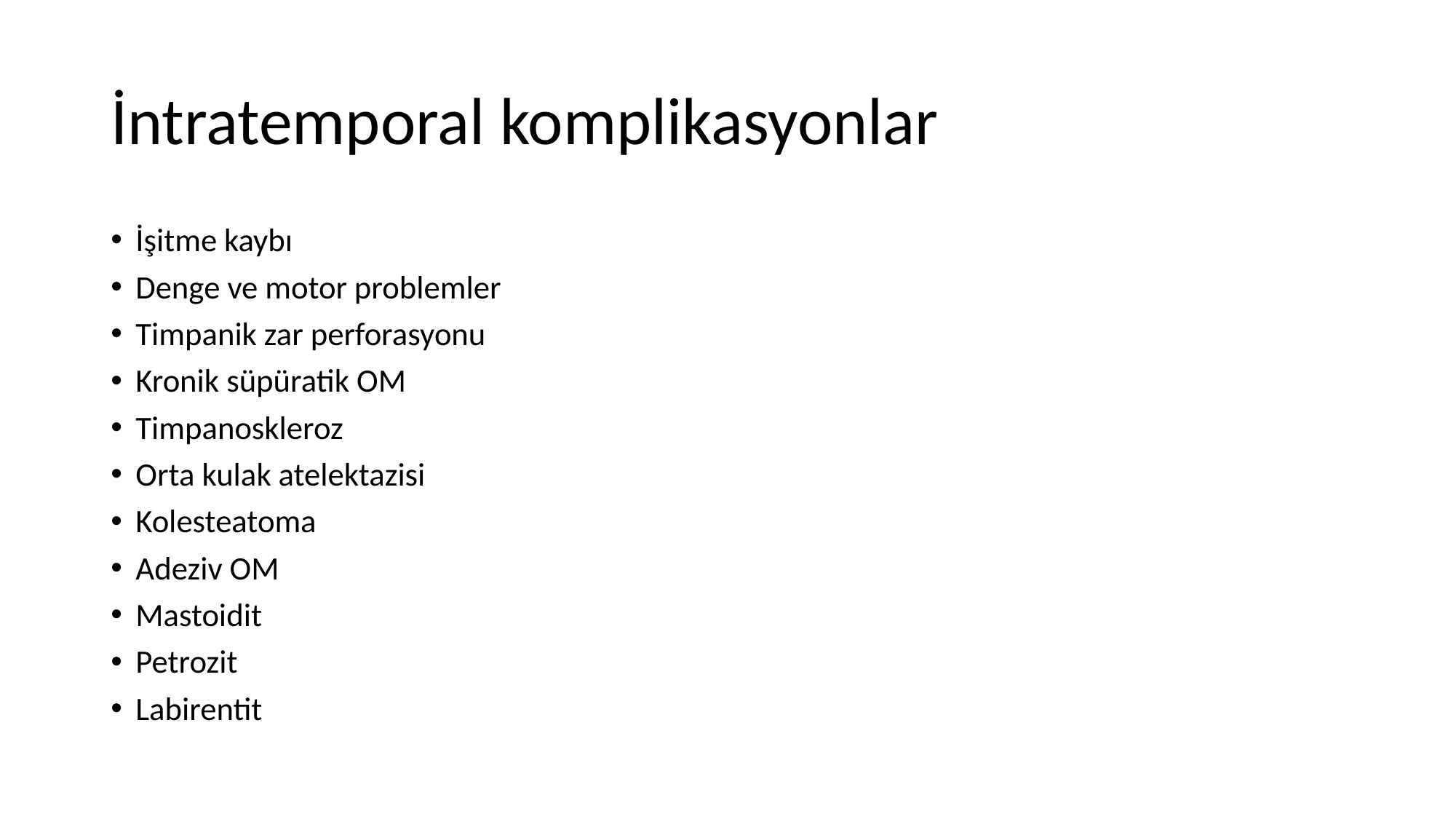

# İntratemporal komplikasyonlar
İşitme kaybı
Denge ve motor problemler
Timpanik zar perforasyonu
Kronik süpüratik OM
Timpanoskleroz
Orta kulak atelektazisi
Kolesteatoma
Adeziv OM
Mastoidit
Petrozit
Labirentit